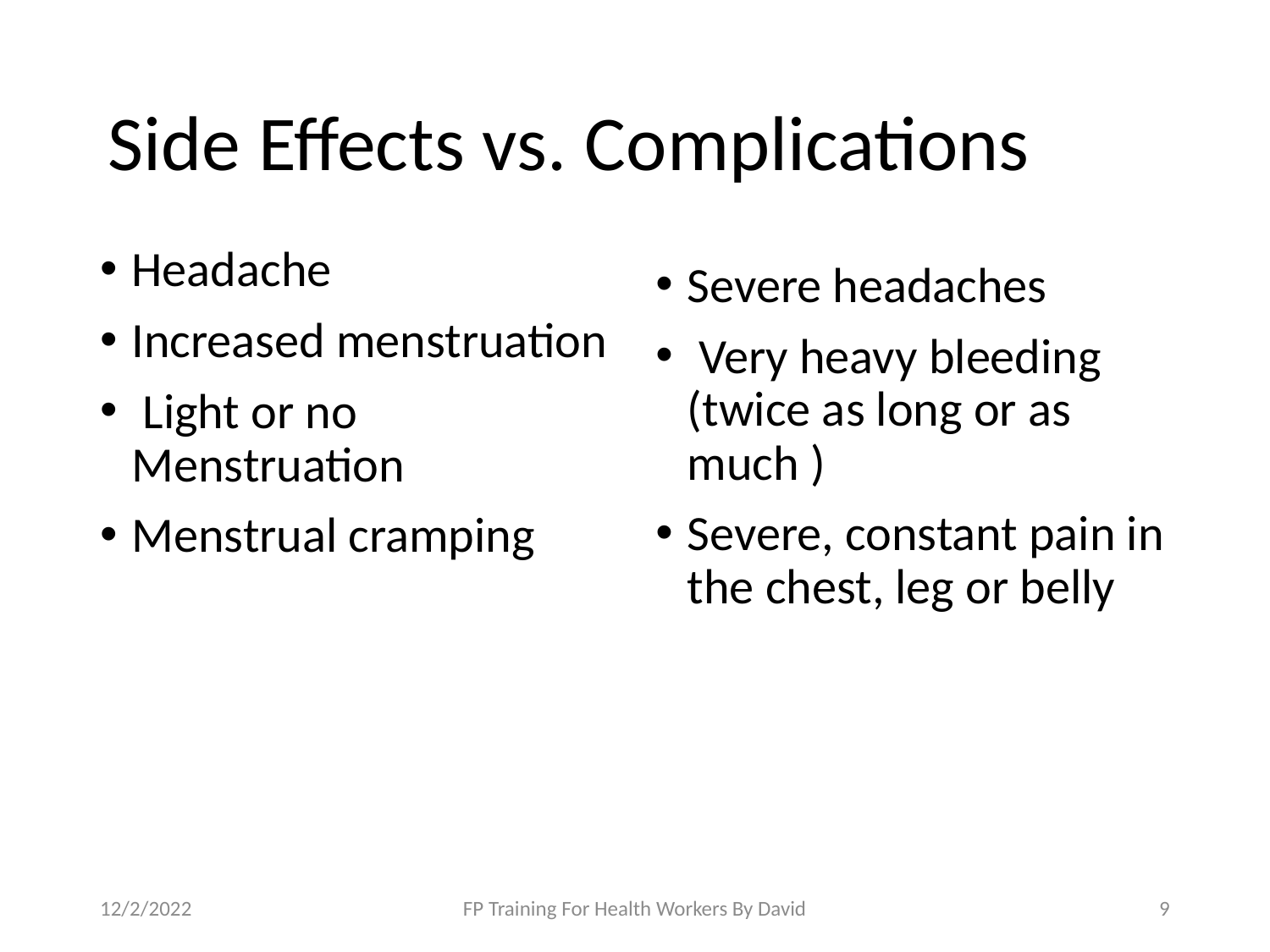

# Side Effects vs. Complications
Headache
Increased menstruation
 Light or no Menstruation
Menstrual cramping
Severe headaches
 Very heavy bleeding (twice as long or as much )
Severe, constant pain in the chest, leg or belly
12/2/2022
FP Training For Health Workers By David
9